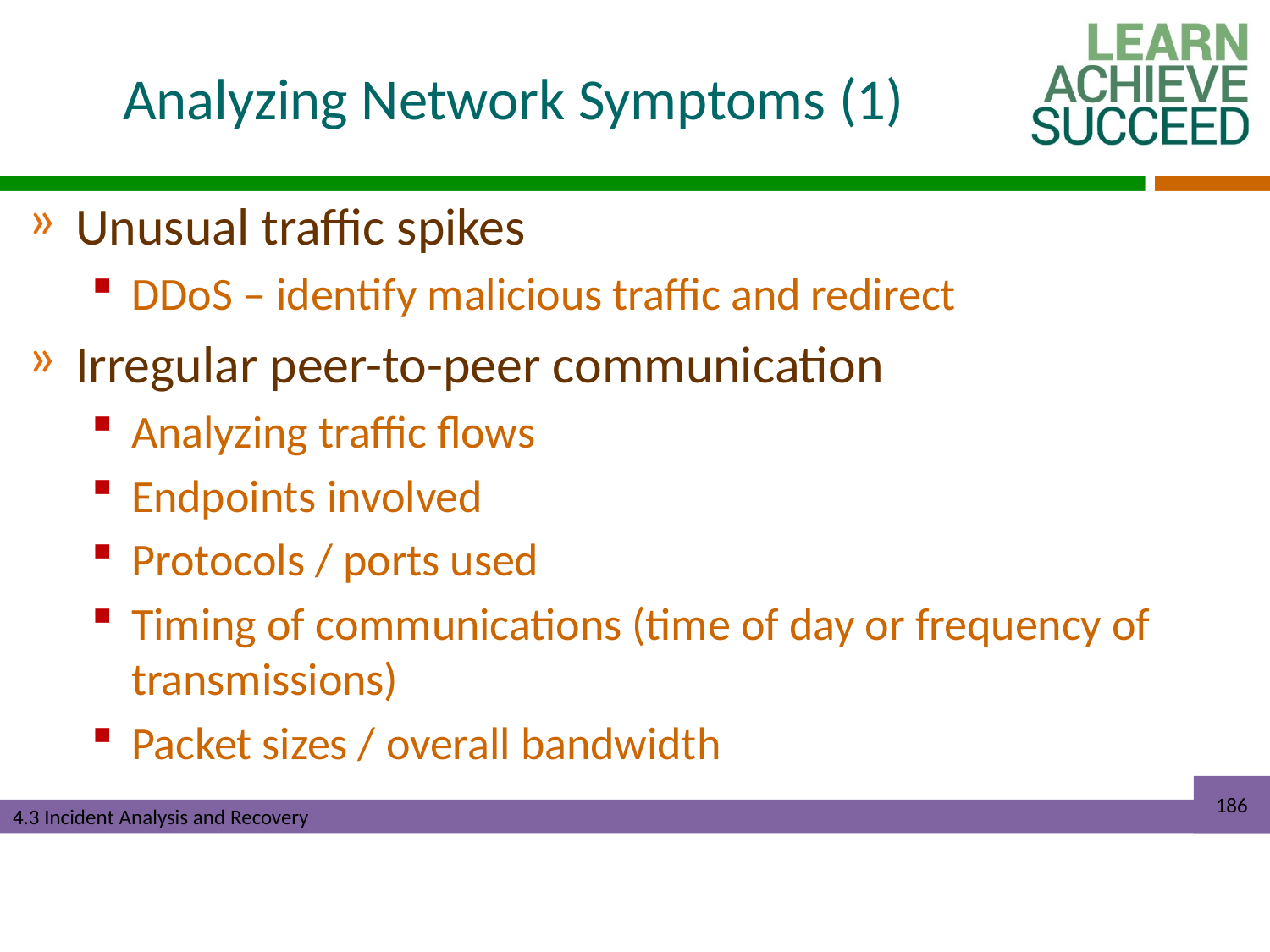

# Analyzing Network Symptoms (1)
Unusual traffic spikes
DDoS – identify malicious traffic and redirect
Irregular peer-to-peer communication
Analyzing traffic flows
Endpoints involved
Protocols / ports used
Timing of communications (time of day or frequency of transmissions)
Packet sizes / overall bandwidth
186
4.3 Incident Analysis and Recovery